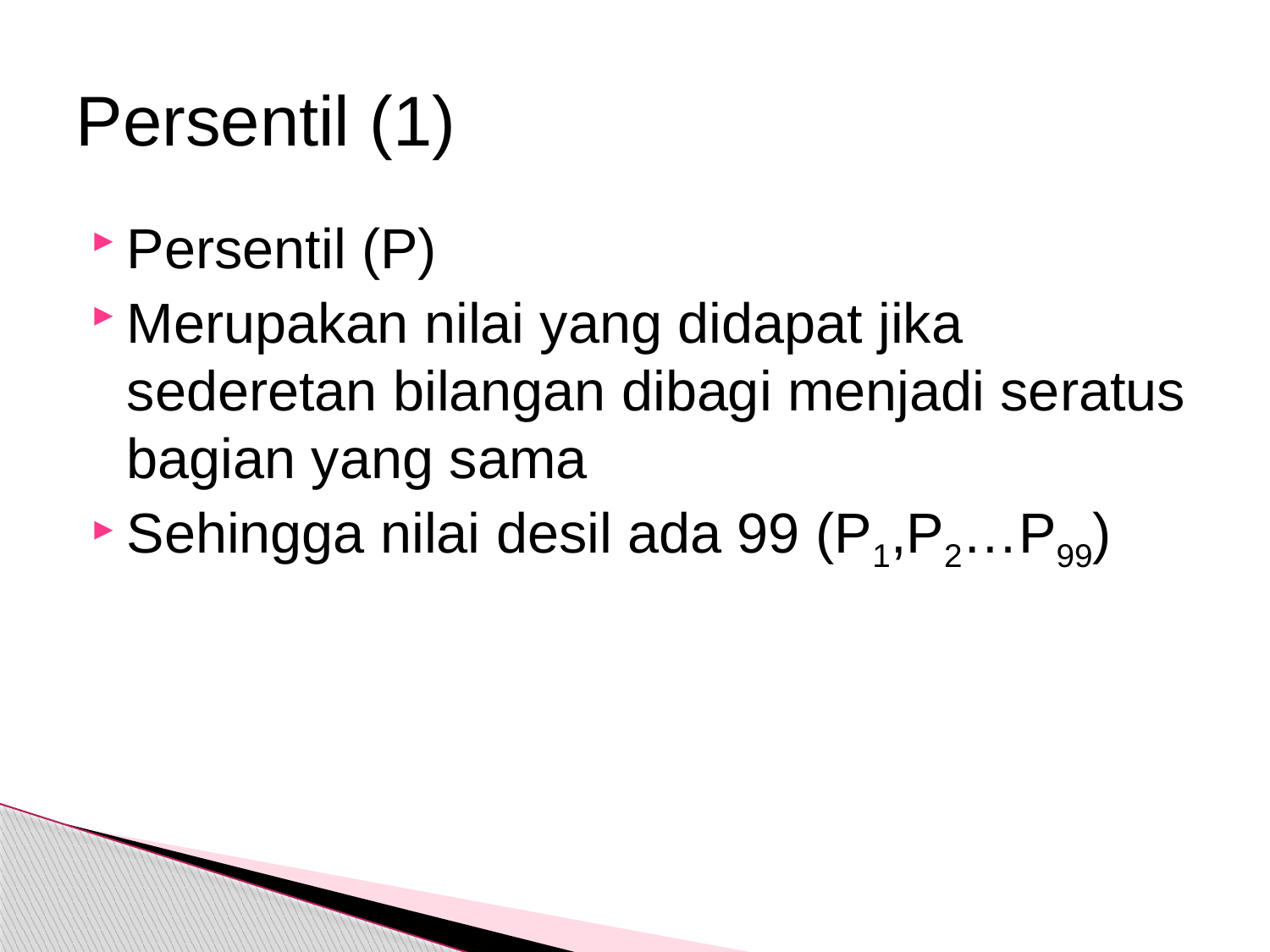

# Persentil (1)
Persentil (P)
Merupakan nilai yang didapat jika sederetan bilangan dibagi menjadi seratus bagian yang sama
Sehingga nilai desil ada 99 (P1,P2…P99)